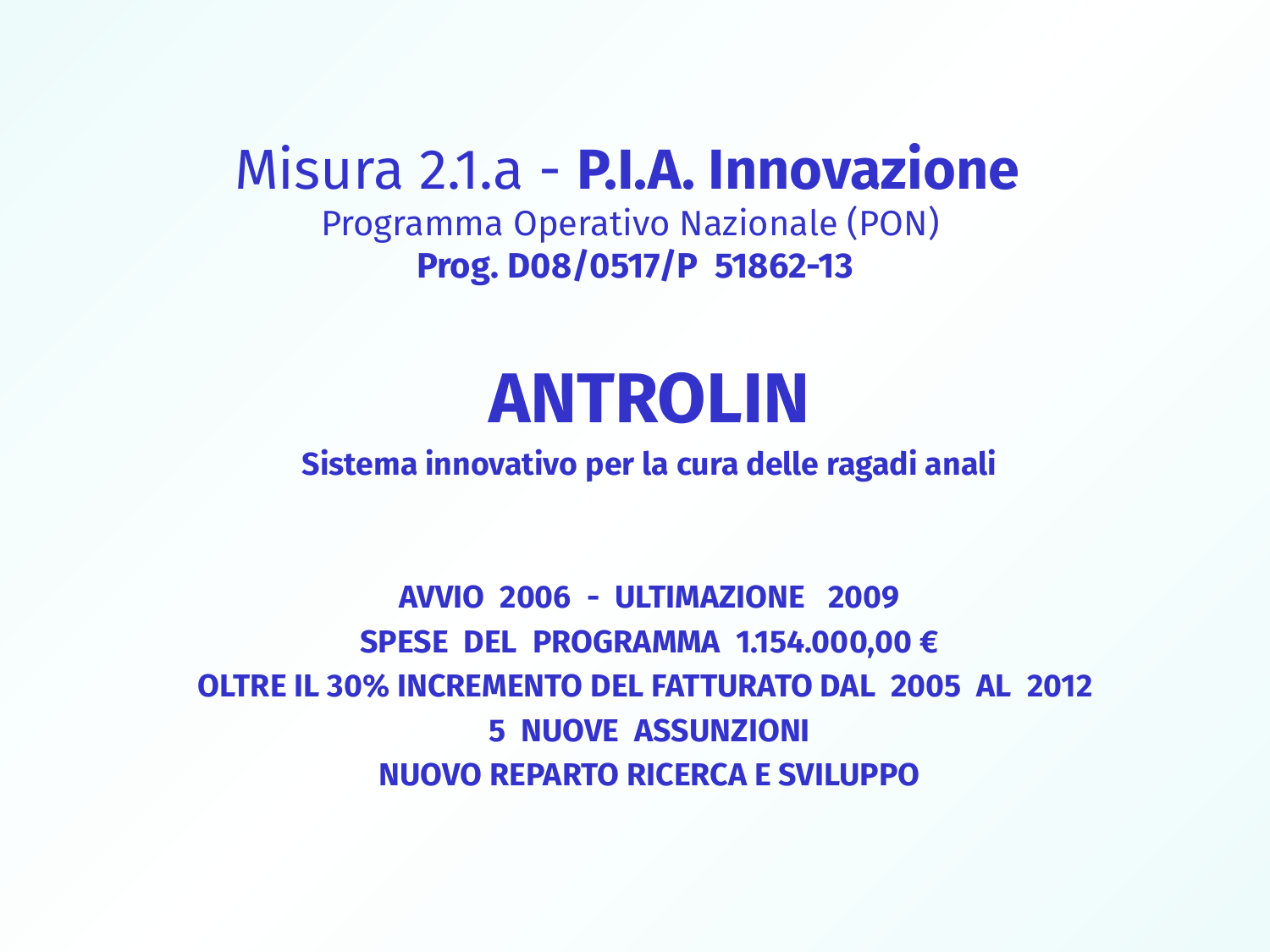

# Misura 2.1.a - P.I.A. Innovazione Programma Operativo Nazionale (PON) Prog. D08/0517/P  51862-13
ANTROLIN
Sistema innovativo per la cura delle ragadi anali

AVVIO  2006  -  ULTIMAZIONE   2009
SPESE  DEL  PROGRAMMA  1.154.000,00 €
OLTRE IL 30% INCREMENTO DEL FATTURATO DAL  2005  AL  2012
5  NUOVE  ASSUNZIONI
NUOVO REPARTO RICERCA E SVILUPPO